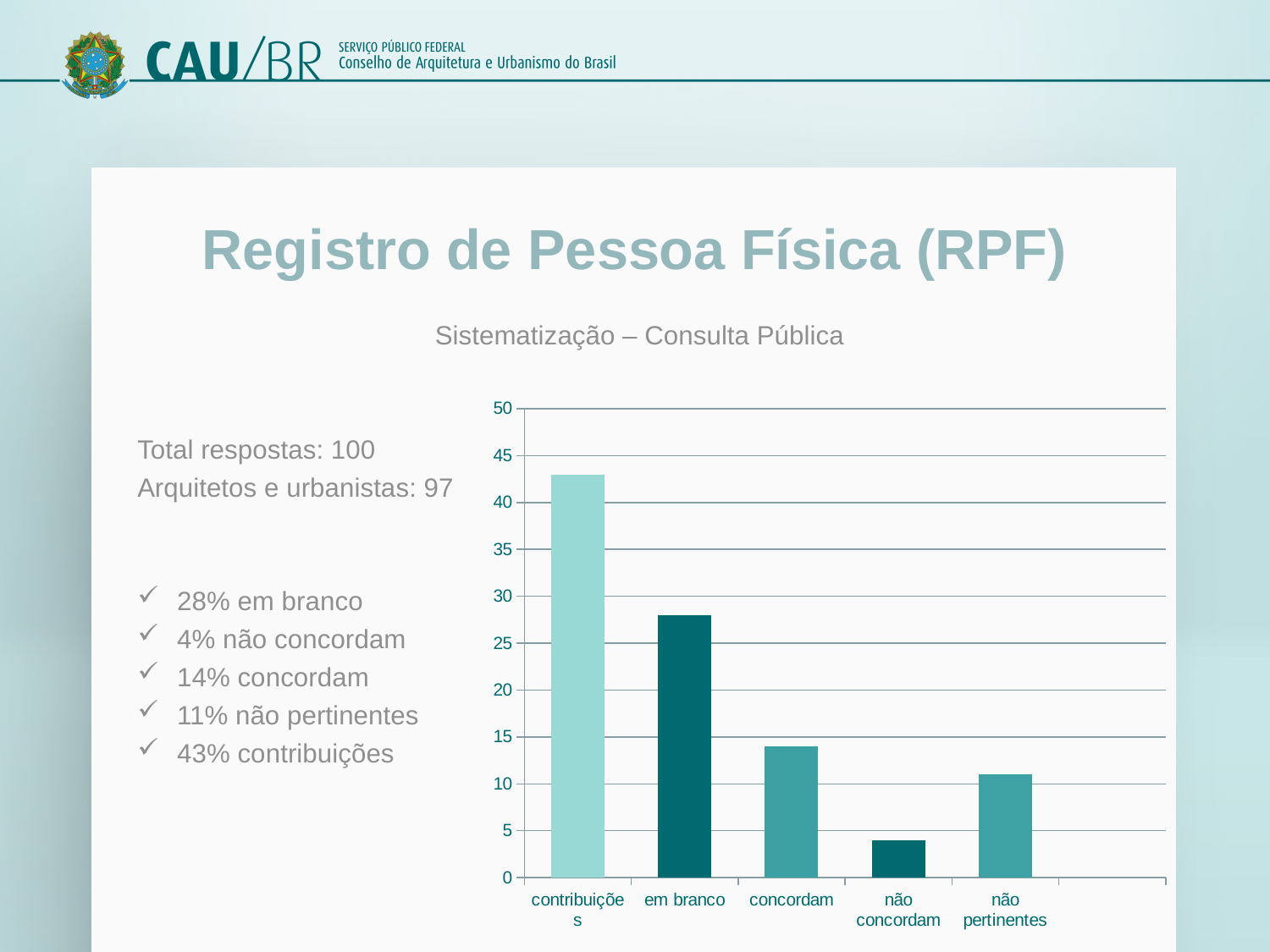

Registro de Pessoa Física (RPF)
Sistematização – Consulta Pública

Total respostas: 100
Arquitetos e urbanistas: 97

28% em branco
4% não concordam
14% concordam
11% não pertinentes
43% contribuições

### Chart

| Category | Série 1 |
|---|---|
| contribuições | 43.0 |
| em branco | 28.0 |
| concordam | 14.0 |
| não concordam | 4.0 |
| não pertinentes | 11.0 |